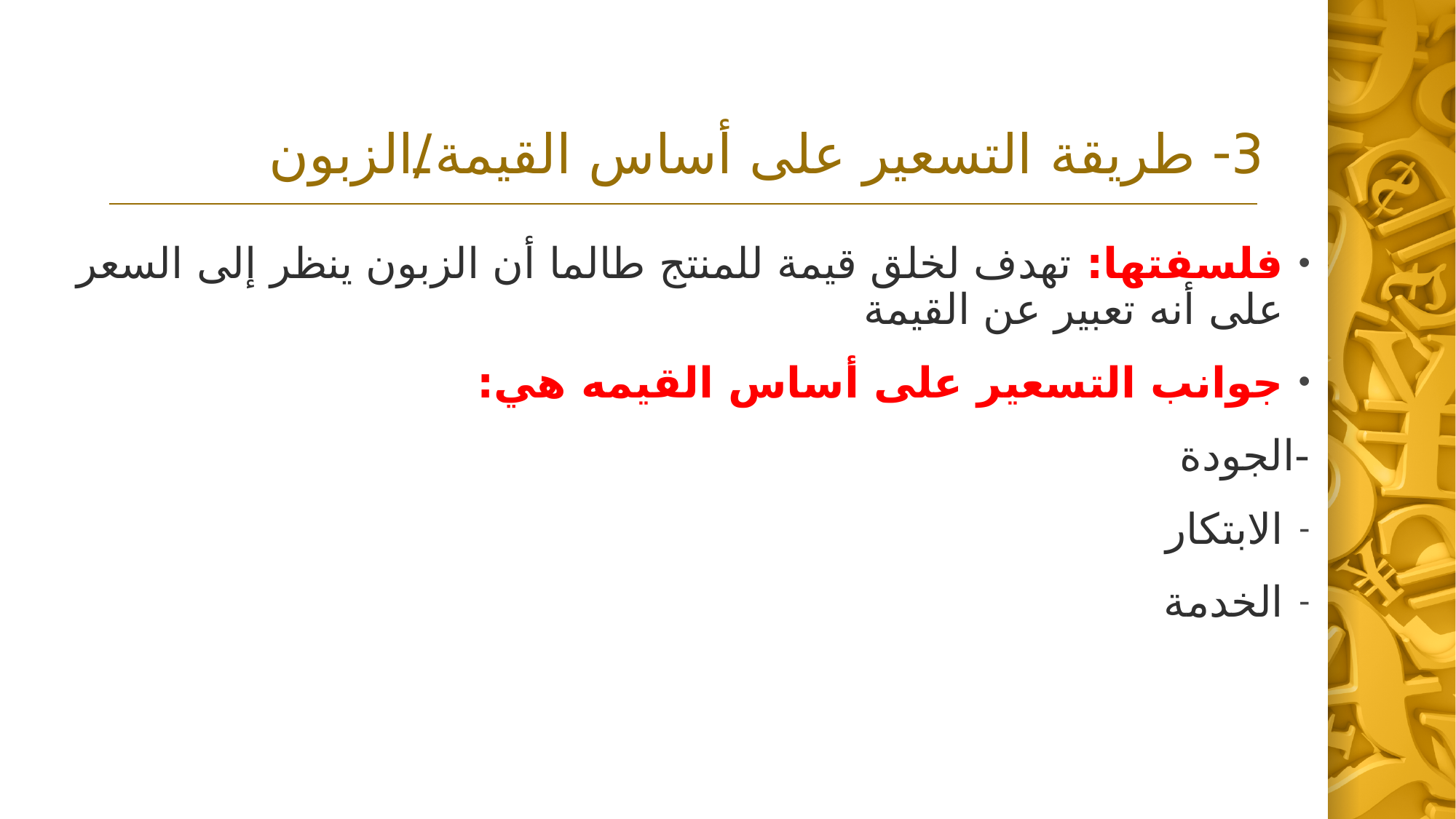

# 3- طريقة التسعير على أساس القيمة/الزبون
فلسفتها: تهدف لخلق قيمة للمنتج طالما أن الزبون ينظر إلى السعر على أنه تعبير عن القيمة
جوانب التسعير على أساس القيمه هي:
-الجودة
الابتكار
الخدمة